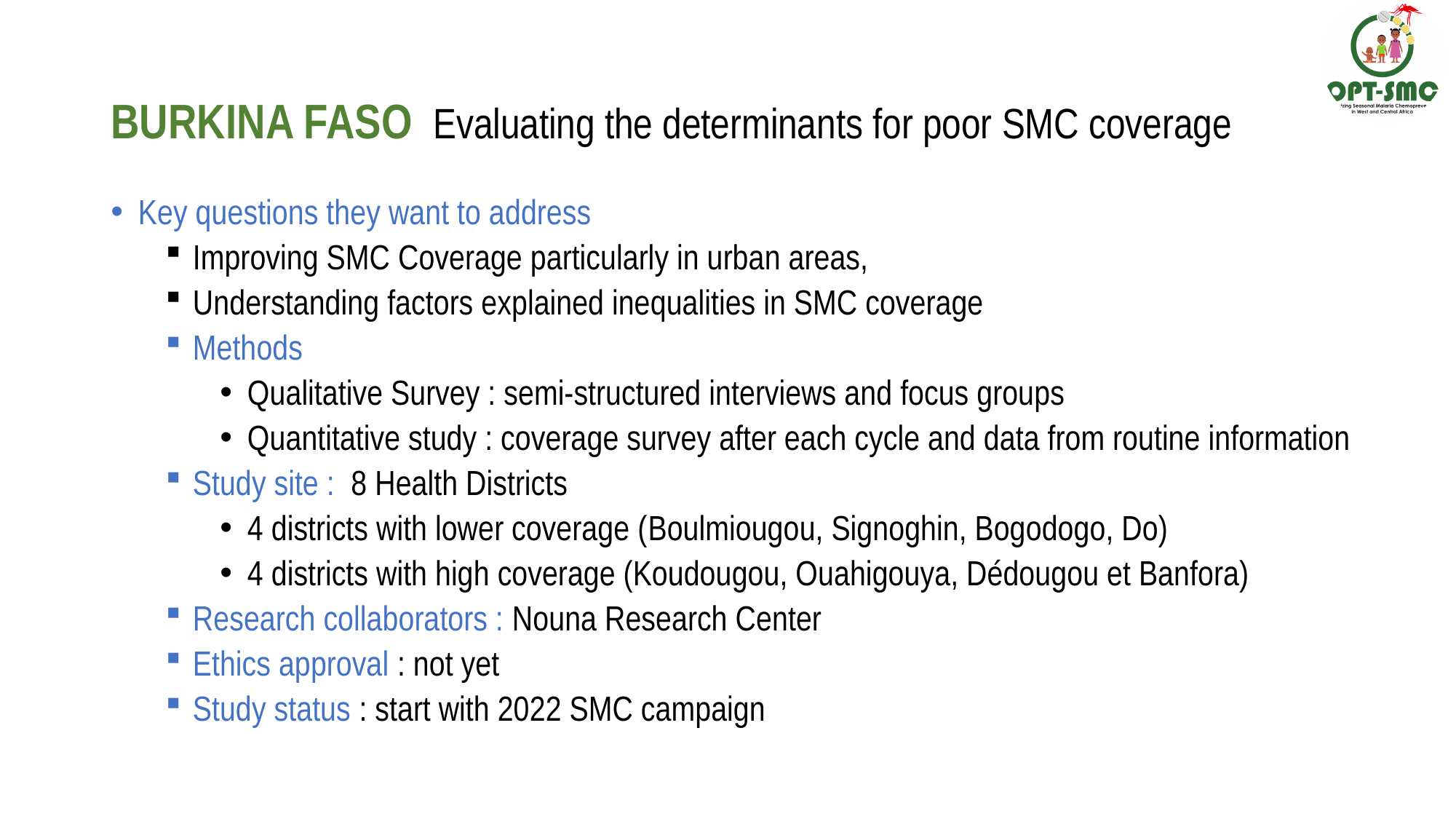

# BURKINA FASO  Evaluating the determinants for poor SMC coverage
Key questions they want to address
Improving SMC Coverage particularly in urban areas,
Understanding factors explained inequalities in SMC coverage
Methods
Qualitative Survey : semi-structured interviews and focus groups
Quantitative study : coverage survey after each cycle and data from routine information
Study site :  8 Health Districts
4 districts with lower coverage (Boulmiougou, Signoghin, Bogodogo, Do)
4 districts with high coverage (Koudougou, Ouahigouya, Dédougou et Banfora)
Research collaborators : Nouna Research Center
Ethics approval : not yet
Study status : start with 2022 SMC campaign